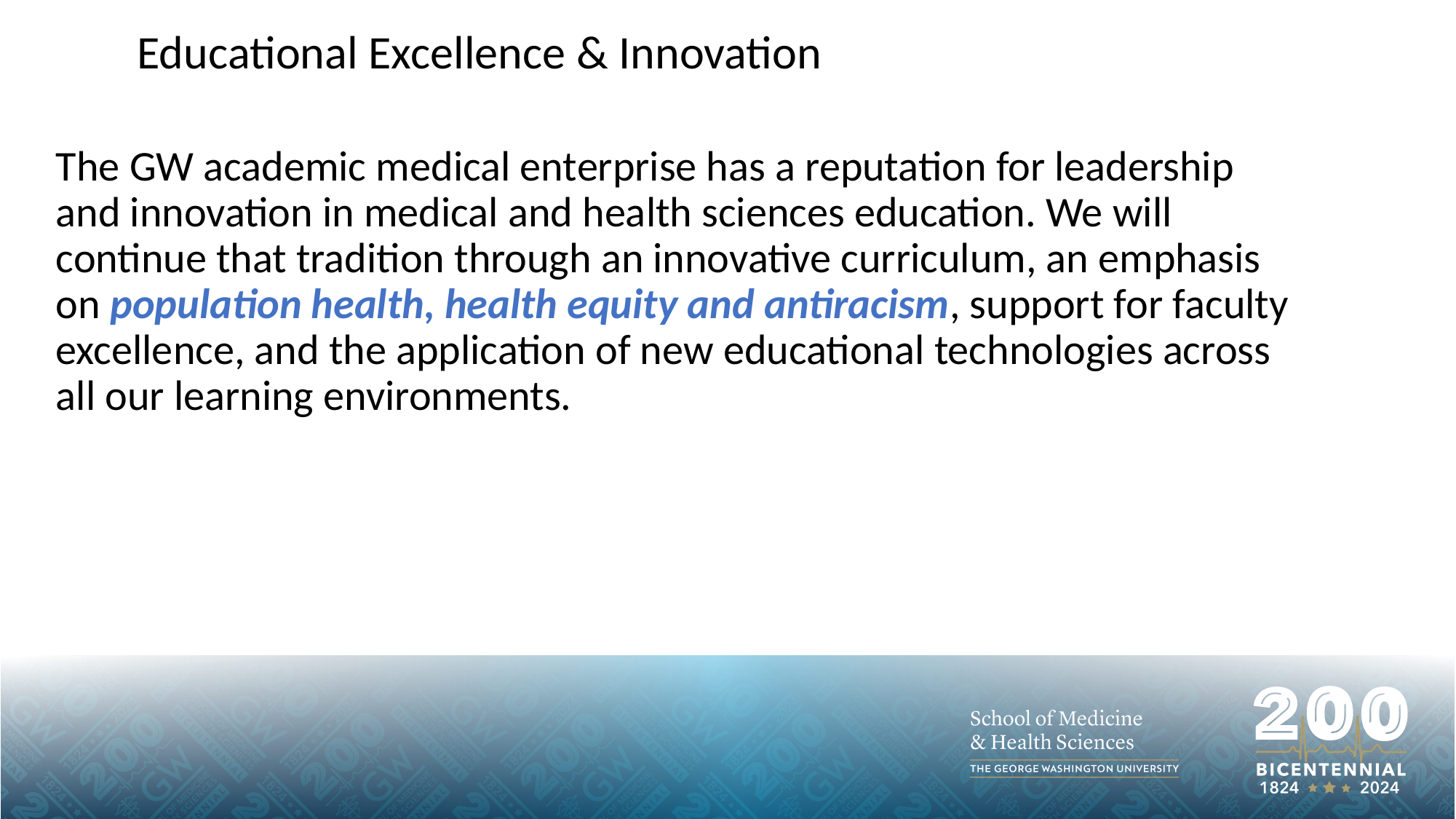

# Educational Excellence & Innovation
The GW academic medical enterprise has a reputation for leadership and innovation in medical and health sciences education. We will continue that tradition through an innovative curriculum, an emphasis on population health, health equity and antiracism, support for faculty excellence, and the application of new educational technologies across all our learning environments.